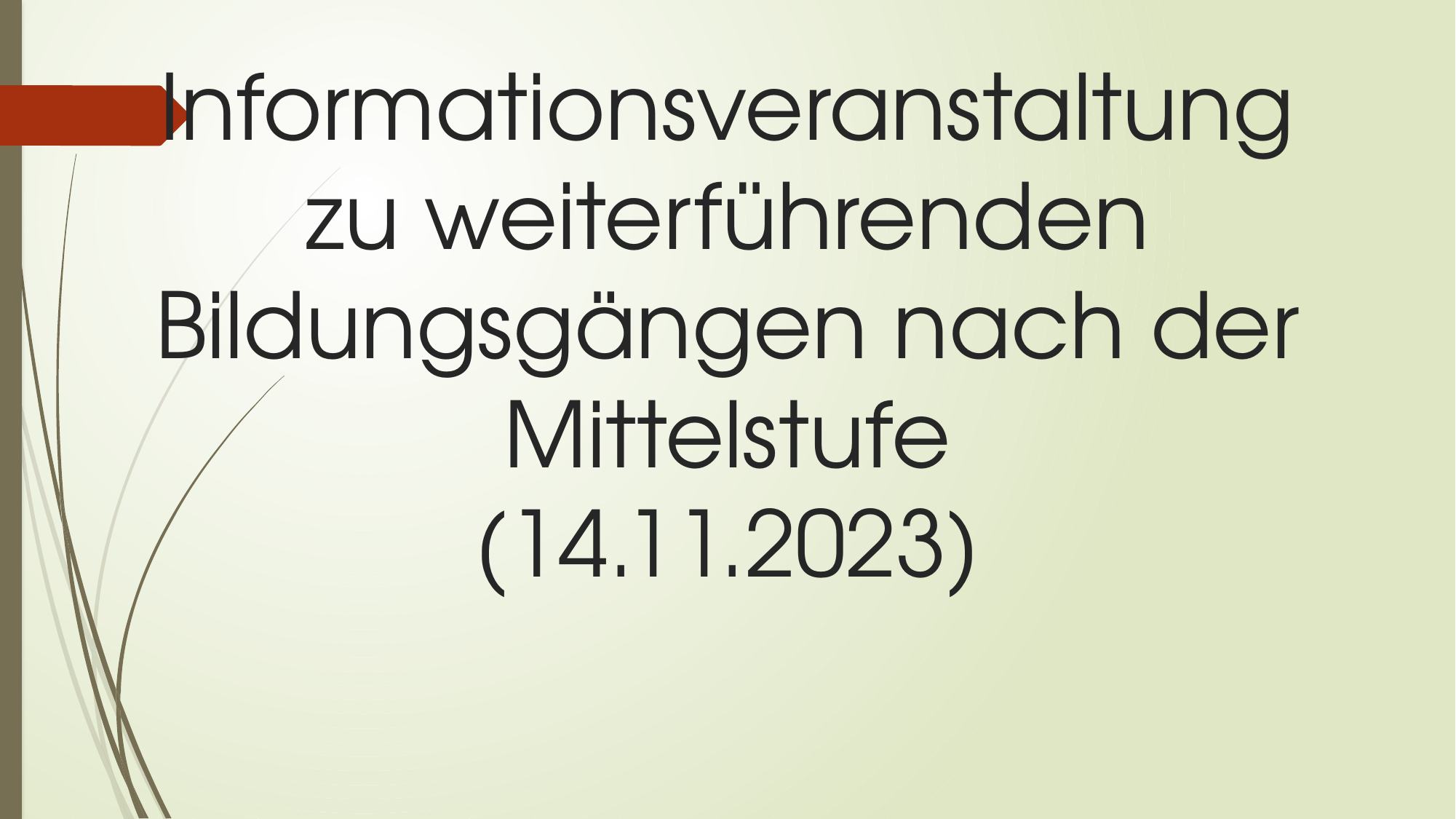

# Informationsveranstaltung zu weiterführenden Bildungsgängen nach der Mittelstufe (14.11.2023)